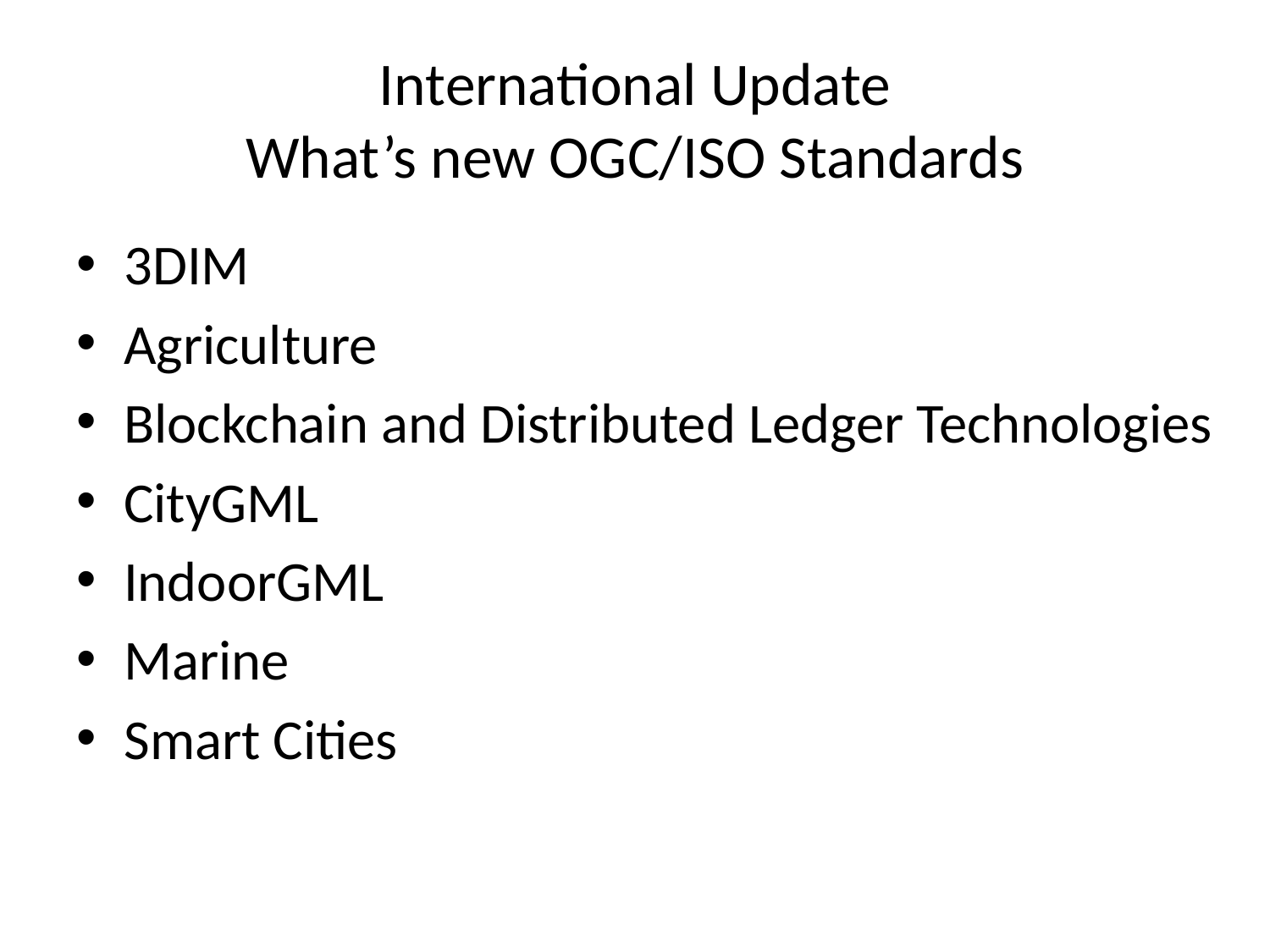

# International Update What’s new OGC/ISO Standards
3DIM
Agriculture
Blockchain and Distributed Ledger Technologies
CityGML
IndoorGML
Marine
Smart Cities